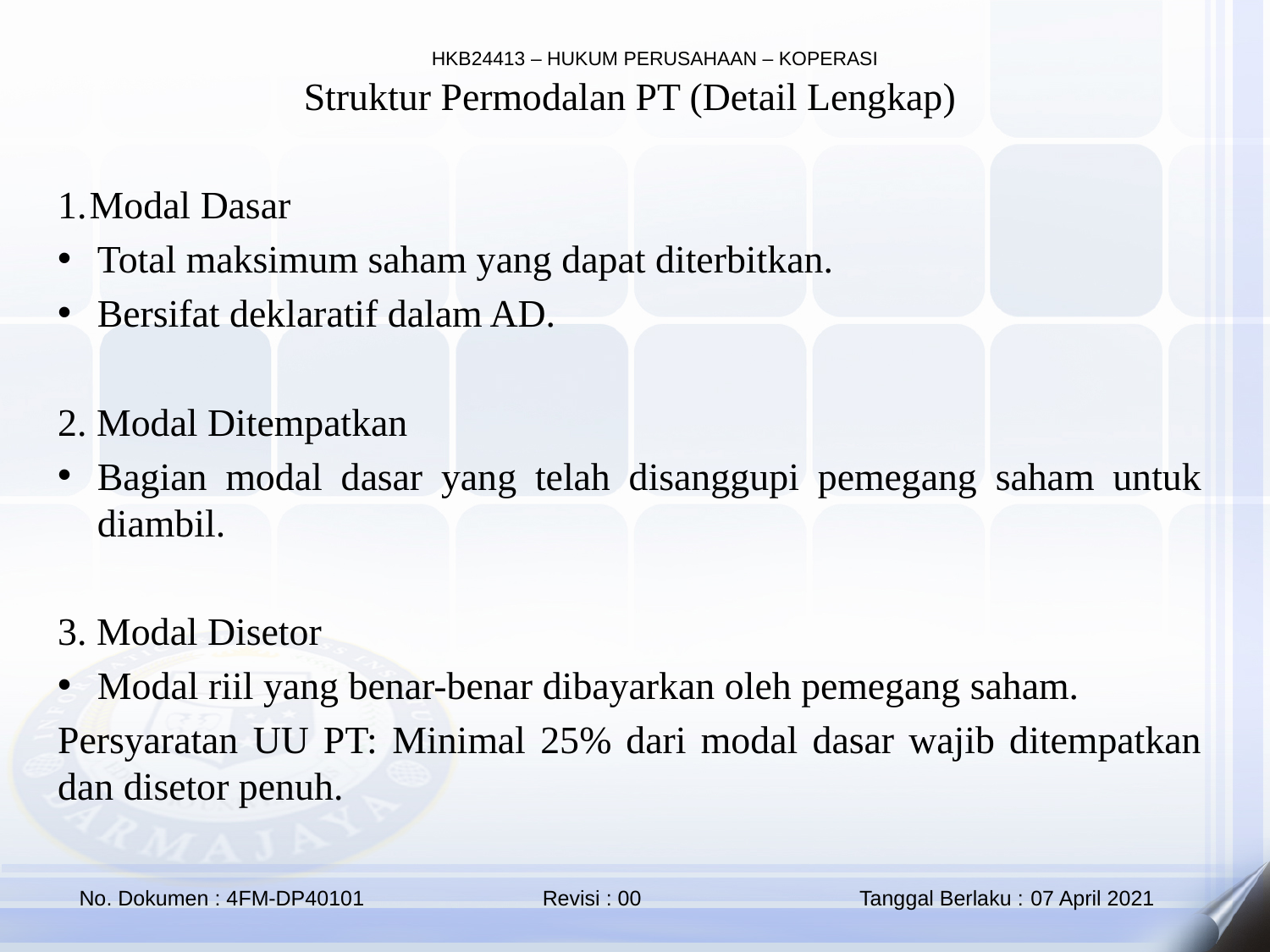

Struktur Permodalan PT (Detail Lengkap)

Modal Dasar
Total maksimum saham yang dapat diterbitkan.
Bersifat deklaratif dalam AD.

2. Modal Ditempatkan
Bagian modal dasar yang telah disanggupi pemegang saham untuk diambil.

3. Modal Disetor
Modal riil yang benar-benar dibayarkan oleh pemegang saham.
Persyaratan UU PT: Minimal 25% dari modal dasar wajib ditempatkan dan disetor penuh.